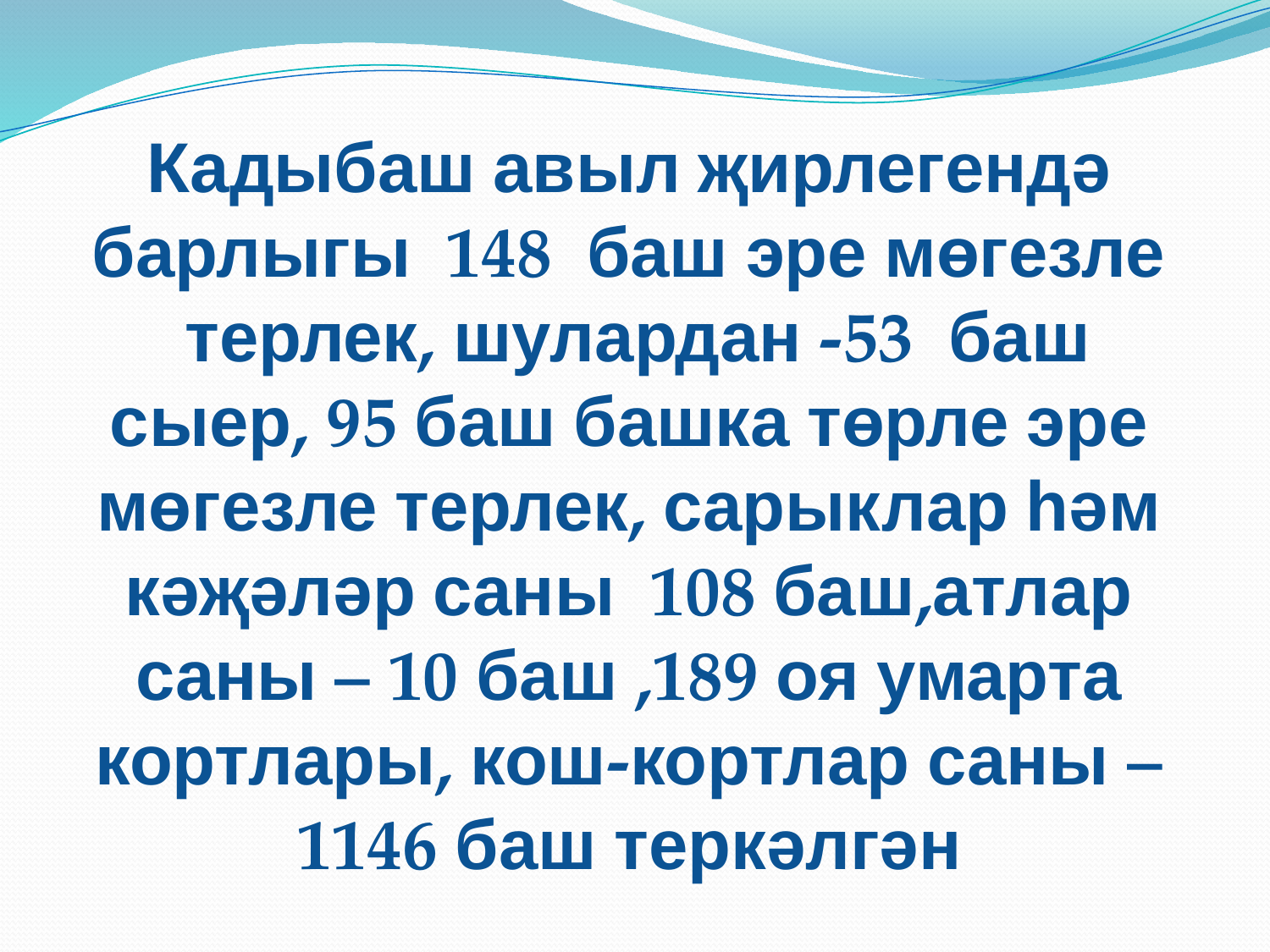

#
Кадыбаш авыл җирлегендә барлыгы  148  баш эре мөгезле  терлек, шулардан -53  баш сыер, 95 баш башка төрле эре мөгезле терлек, сарыклар һәм кәҗәләр саны  108 баш,атлар саны – 10 баш ,189 оя умарта кортлары, кош-кортлар саны – 1146 баш теркәлгән